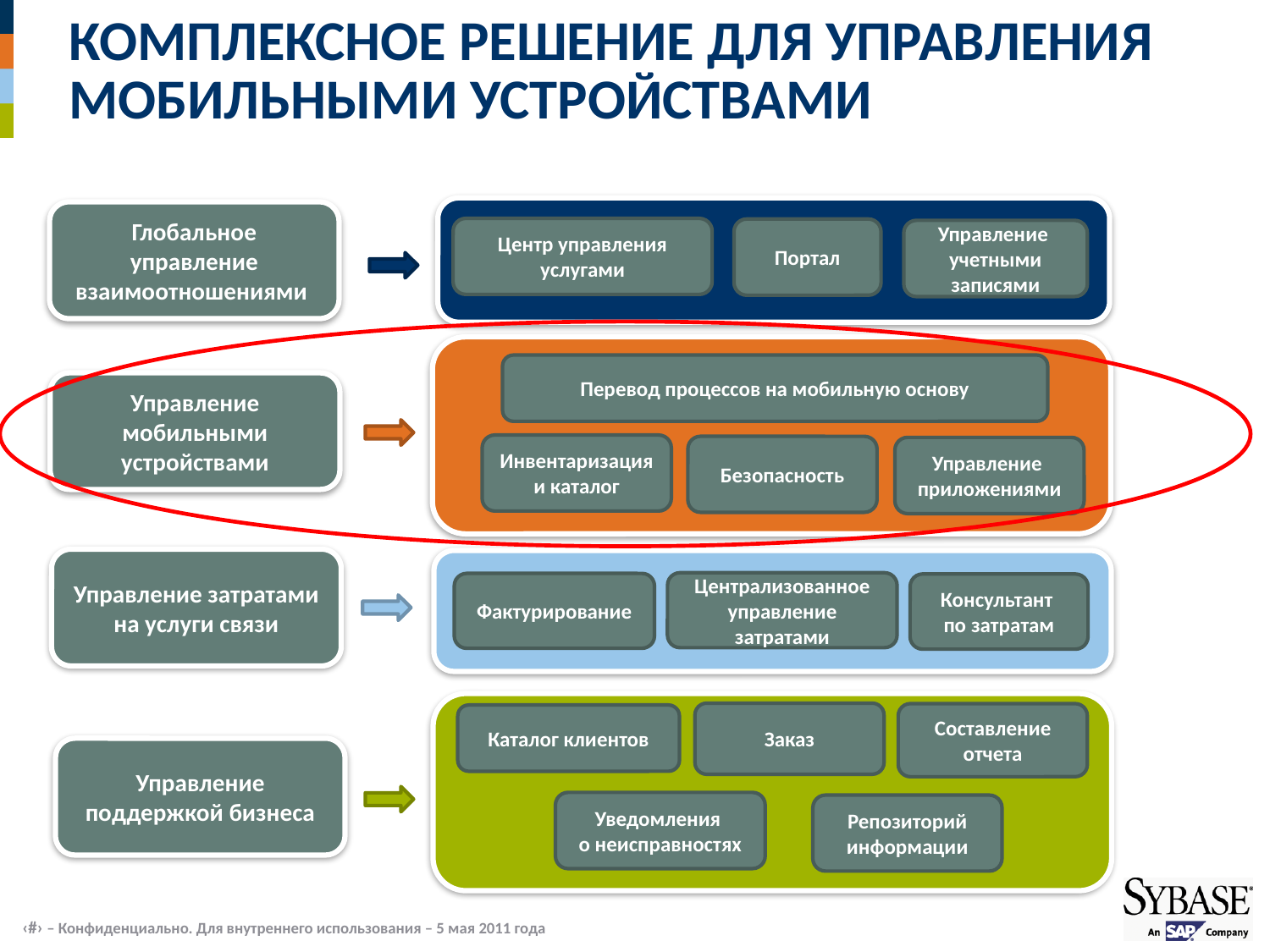

# КОМПЛЕКСНОЕ РЕШЕНИЕ ДЛЯ УПРАВЛЕНИЯ МОБИЛЬНЫМИ УСТРОЙСТВАМИ

Глобальное управление взаимоотношениями
Центр управления услугами
Портал
Управление
учетными записями

Перевод процессов на мобильную основу
Управление мобильными устройствами

Инвентаризация и каталог
Безопасность
Управление
приложениями
Управление затратами на услуги связи

Централизованное управление
затратами
Фактурирование
Консультант
по затратам

Заказ
Составление отчета
Каталог клиентов
Управление поддержкой бизнеса

Уведомления
о неисправностях
Репозиторий информации